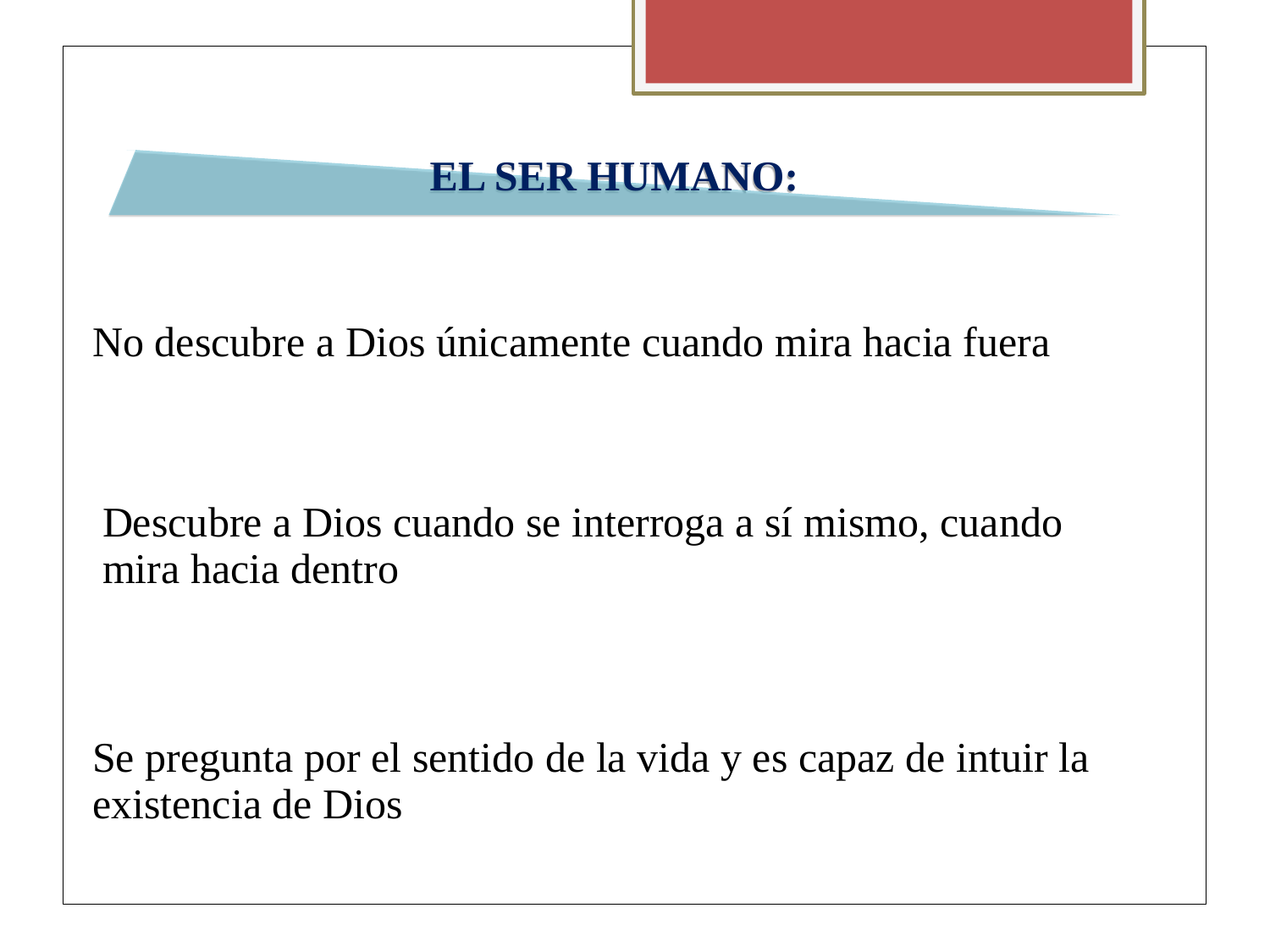

EL SER HUMANO:
No descubre a Dios únicamente cuando mira hacia fuera
Descubre a Dios cuando se interroga a sí mismo, cuando mira hacia dentro
Se pregunta por el sentido de la vida y es capaz de intuir la existencia de Dios